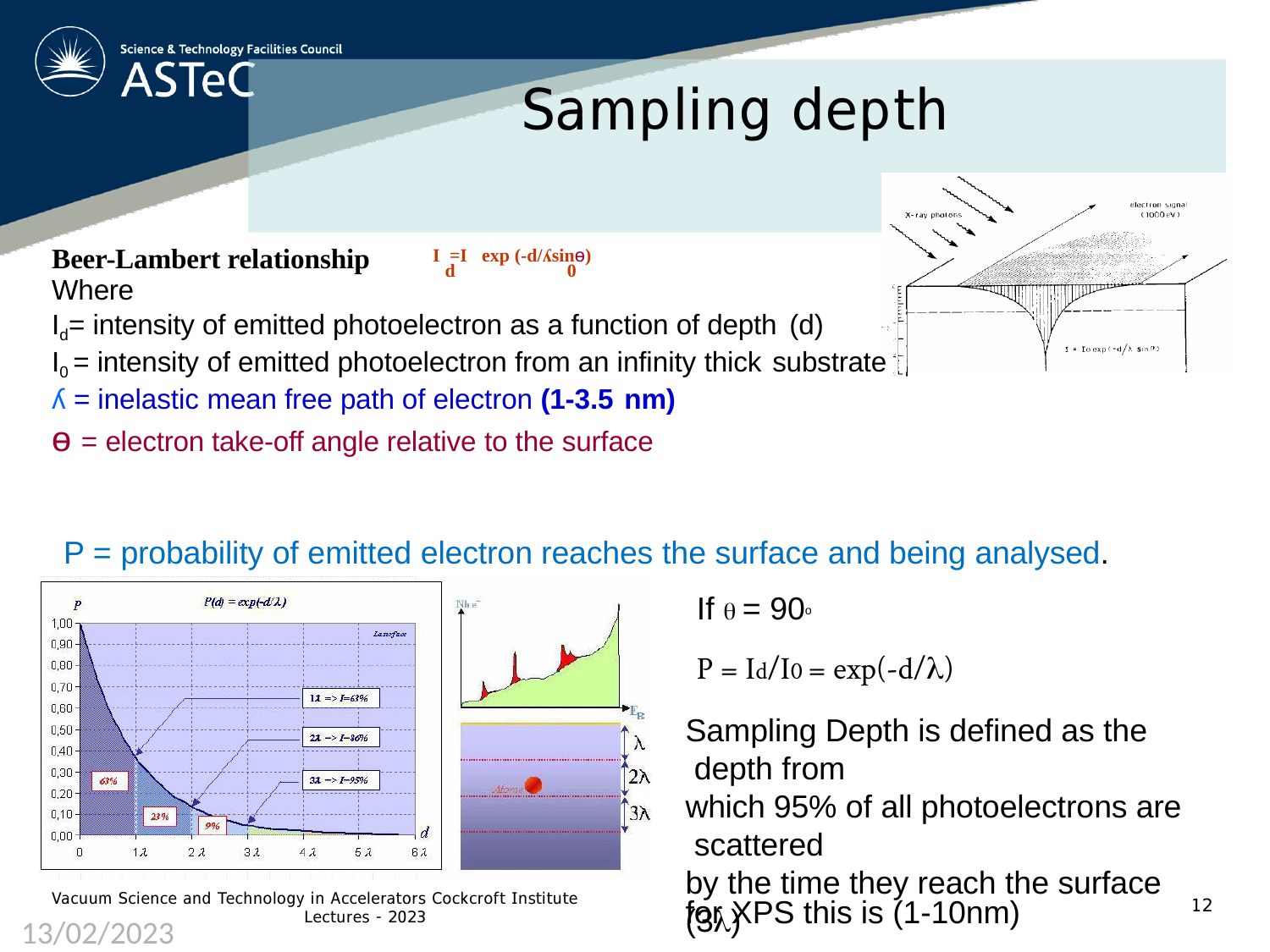

# Sampling depth

Beer-Lambert relationship
Where
I  =I   exp (-d/ʎsinɵ)  d	0
Id= intensity of emitted photoelectron as a function of depth (d)
I0 = intensity of emitted photoelectron from an infinity thick substrate
ʎ = inelastic mean free path of electron (1-3.5 nm)
ɵ = electron take-off angle relative to the surface

P = probability of emitted electron reaches the surface and being analysed.
If θ = 90o
P = Id/I0 = exp(-d/λ)
Sampling Depth is defined as the  depth from
which 95% of all photoelectrons are  scattered
by the time they reach the surface (3λ)

Vacuum Science and Technology in Accelerators Cockcroft Institute Lectures - 2023
for XPS this is (1-10nm)
12
13/02/2023